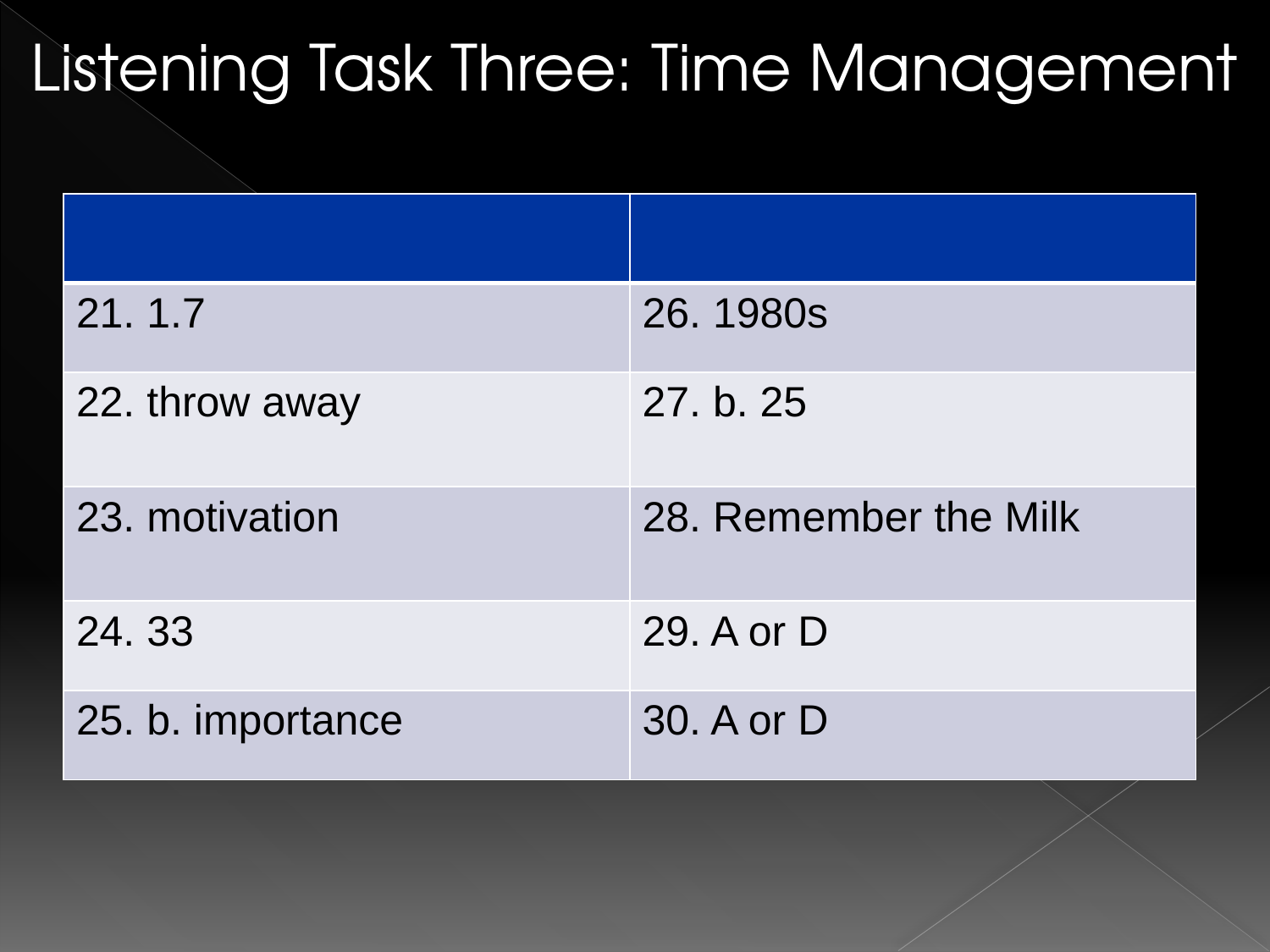

Listening Task Three: Time Management
|  |  |
| --- | --- |
| 21. 1.7 | 26. 1980s |
| 22. throw away | 27. b. 25 |
| 23. motivation | 28. Remember the Milk |
| 24. 33 | 29. A or D |
| 25. b. importance | 30. A or D |